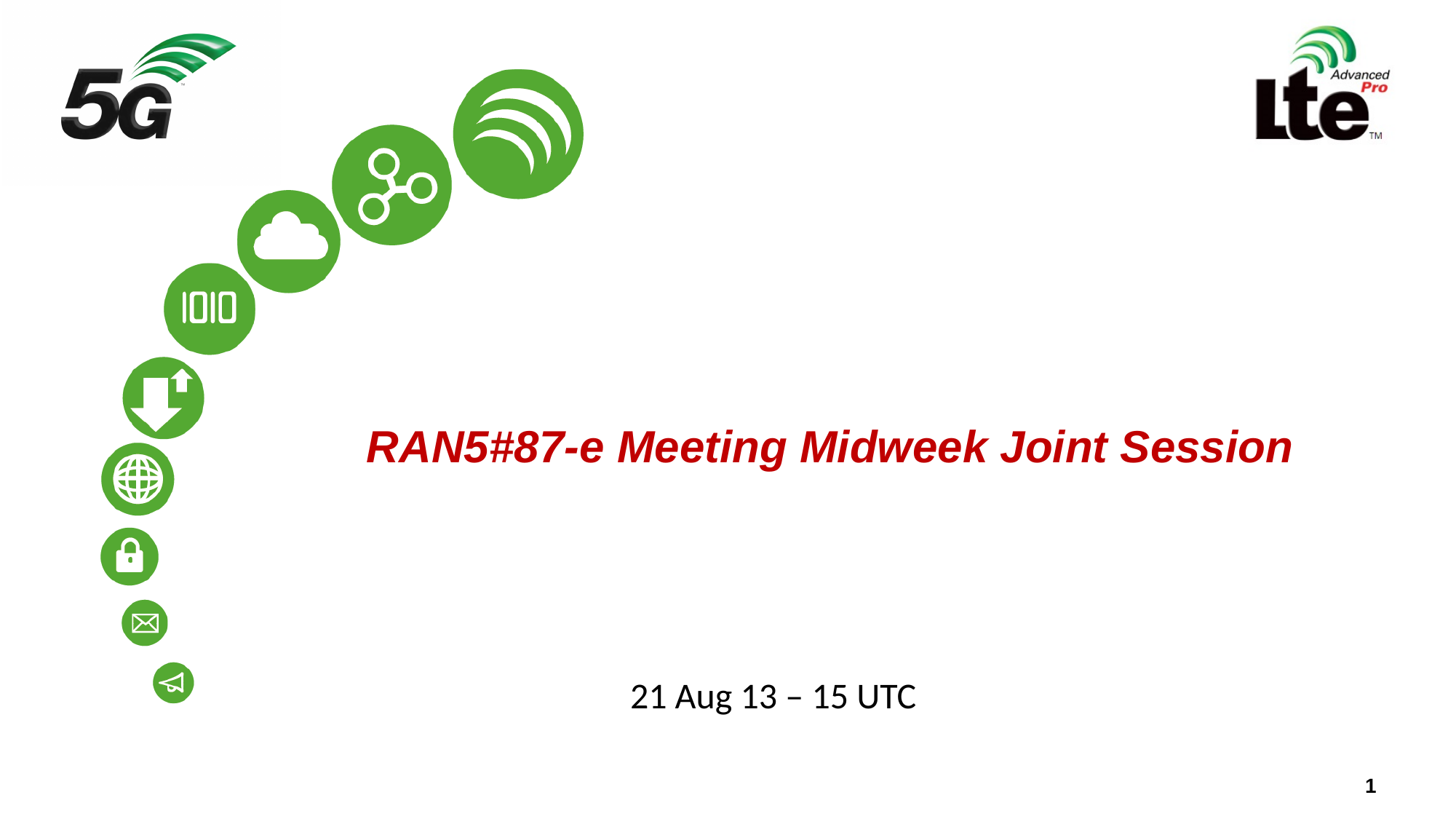

# RAN5#87-e Meeting Midweek Joint Session

21 Aug 13 – 15 UTC